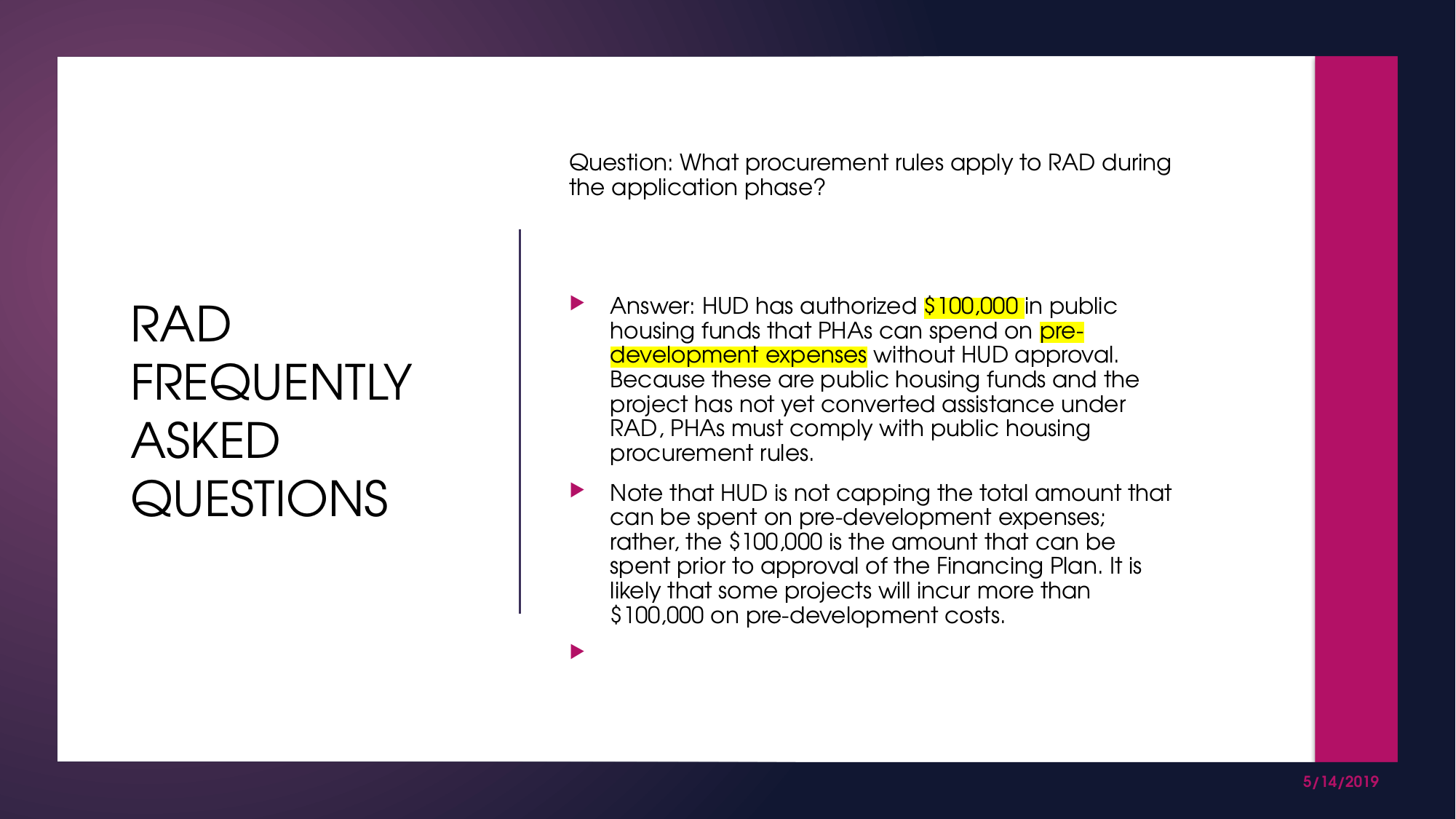

Question: What procurement rules apply to RAD during the application phase?

Answer: HUD has authorized $100,000 in public housing funds that PHAs can spend on pre-development expenses without HUD approval. Because these are public housing funds and the project has not yet converted assistance under RAD, PHAs must comply with public housing procurement rules.
Note that HUD is not capping the total amount that can be spent on pre-development expenses; rather, the $100,000 is the amount that can be spent prior to approval of the Financing Plan. It is likely that some projects will incur more than $100,000 on pre-development costs.

# RAD FREQUENTLY ASKED QUESTIONS
LFL International Inc.
5/14/2019